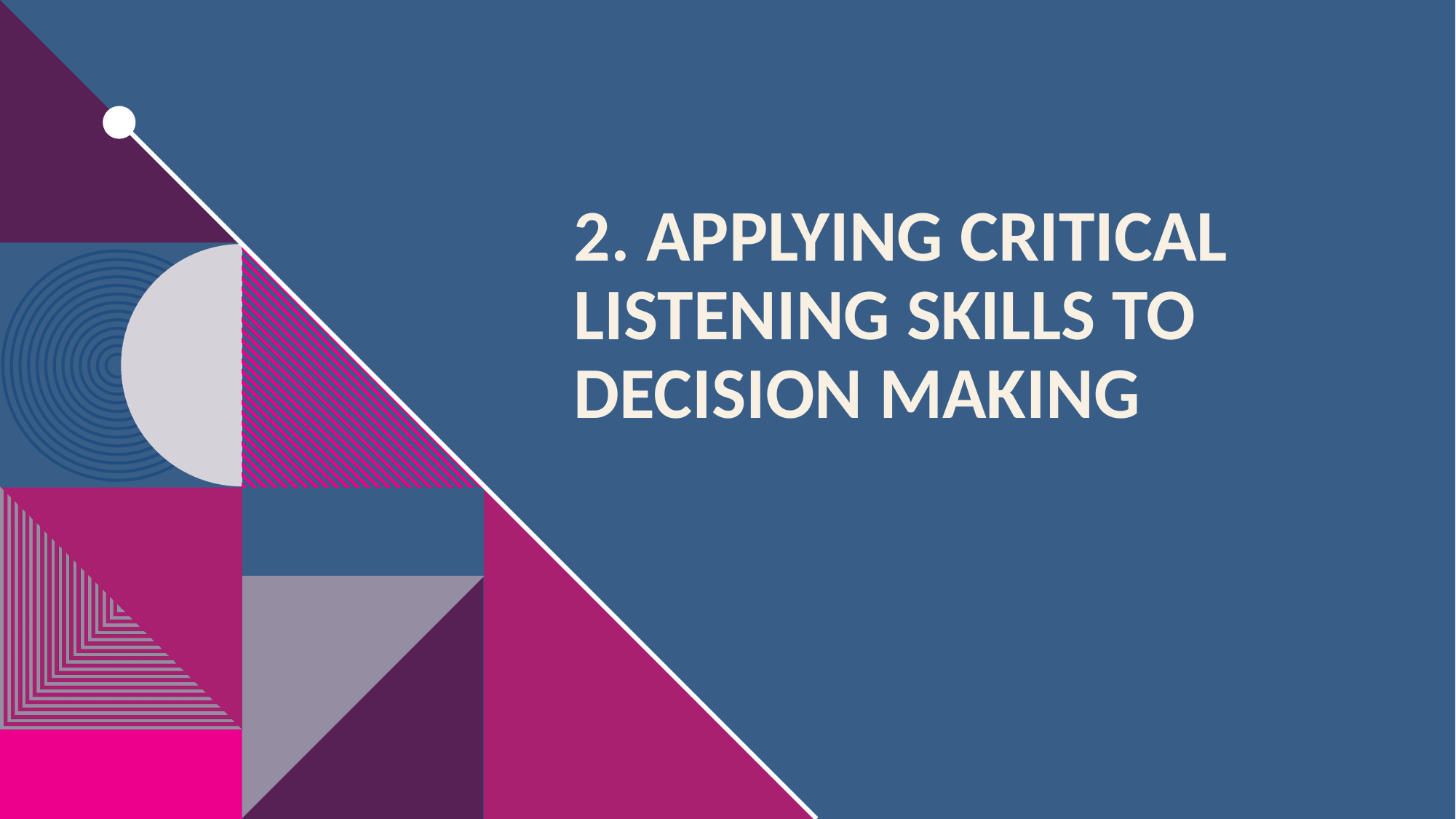

# 2. Applying critical listening skills to decision making